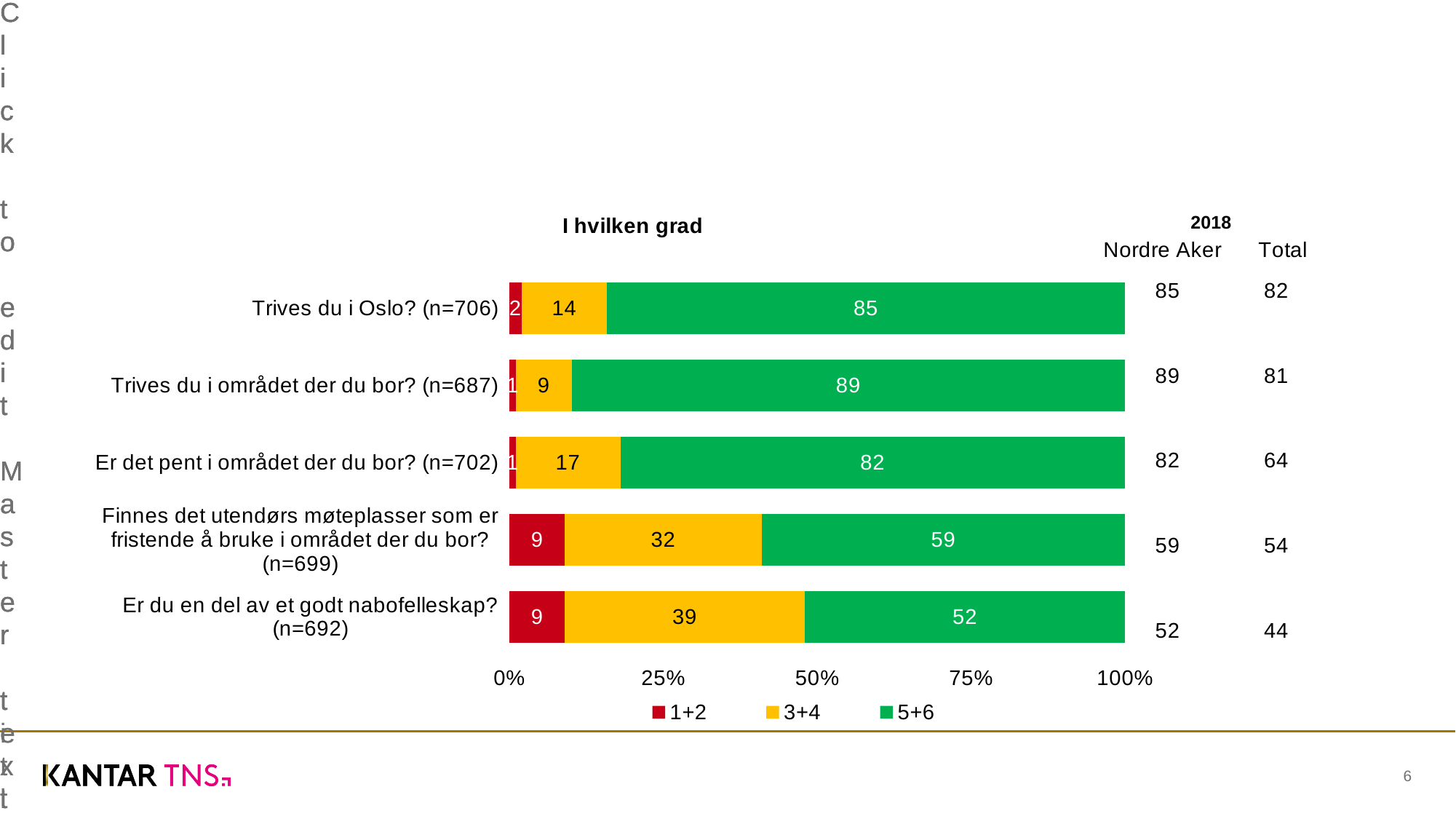

Click to edit Master title style
Click to edit Master text styles
Click to edit Master text styles

### Chart: I hvilken grad

| Category | 1+2 | 3+4 | 5+6 |
|---|---|---|---|
| Trives du i Oslo? (n=706) | 2.0 | 14.0 | 85.0 |
| Trives du i området der du bor? (n=687) | 1.0 | 9.0 | 89.0 |
| Er det pent i området der du bor? (n=702) | 1.0 | 17.0 | 82.0 |
| Finnes det utendørs møteplasser som er fristende å bruke i området der du bor? (n=699) | 9.0 | 32.0 | 59.0 |
| Er du en del av et godt nabofelleskap? (n=692) | 9.0 | 39.0 | 52.0 |

### Chart: 2018

| Category | Nordre Aker | Total |
|---|---|---|
| Trives du i Oslo? (n=7848) | 85.0 | 82.0 |
| Trives du i området der du bor? (n=7618) | 89.0 | 81.0 |
| Er det pent i området der du bor? (n=6143) | 82.0 | 64.0 |
| Finnes det utendørs møteplasser som er fristende å bruke i området der du bor? (n=5103) | 59.0 | 54.0 |
| Er du en del av et godt nabofelleskap? (n=4183) | 52.0 | 44.0 |
6